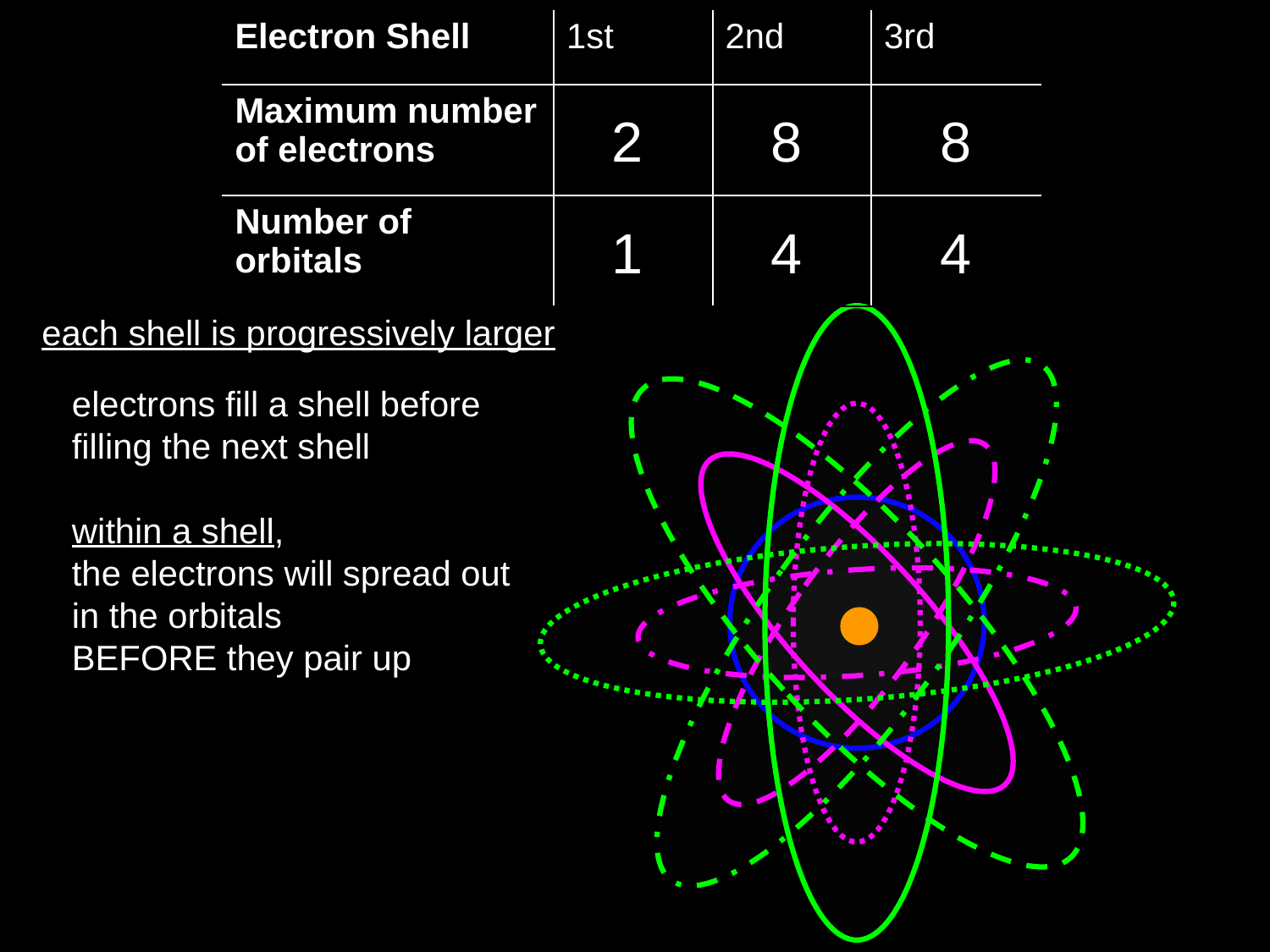

| Electron Shell | 1st | 2nd | 3rd |
| --- | --- | --- | --- |
| Maximum number of electrons |  |  |  |
| Number of orbitals |  |  |  |
2
8
8
1
4
4
each shell is progressively larger

electrons fill a shell before
filling the next shell

within a shell,
the electrons will spread out
in the orbitals
BEFORE they pair up